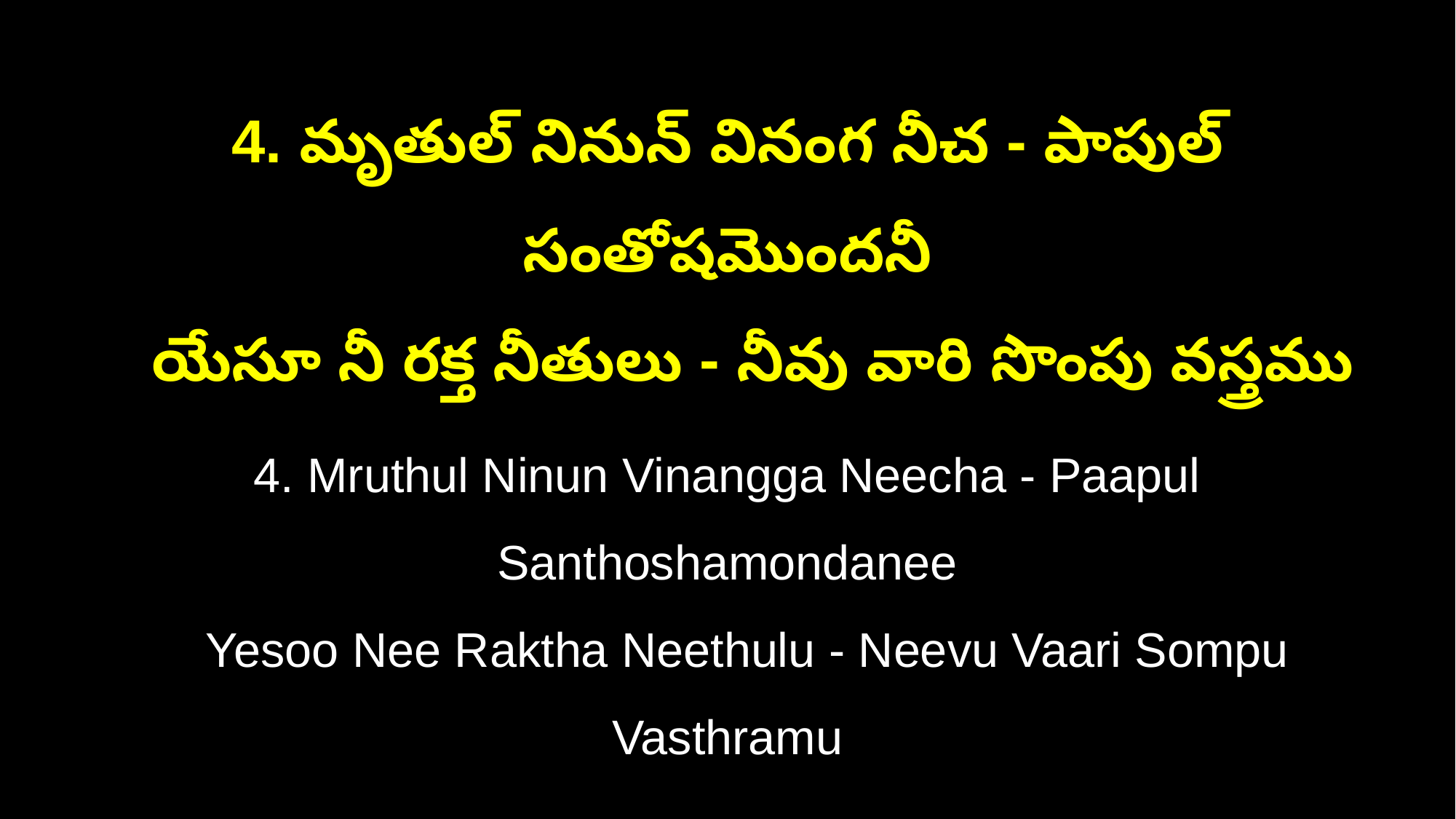

4. మృతుల్ నినున్ వినంగ నీచ - పాపుల్ సంతోషమొందనీ
   యేసూ నీ రక్త నీతులు - నీవు వారి సొంపు వస్త్రము
4. Mruthul Ninun Vinangga Neecha - Paapul Santhoshamondanee
   Yesoo Nee Raktha Neethulu - Neevu Vaari Sompu Vasthramu